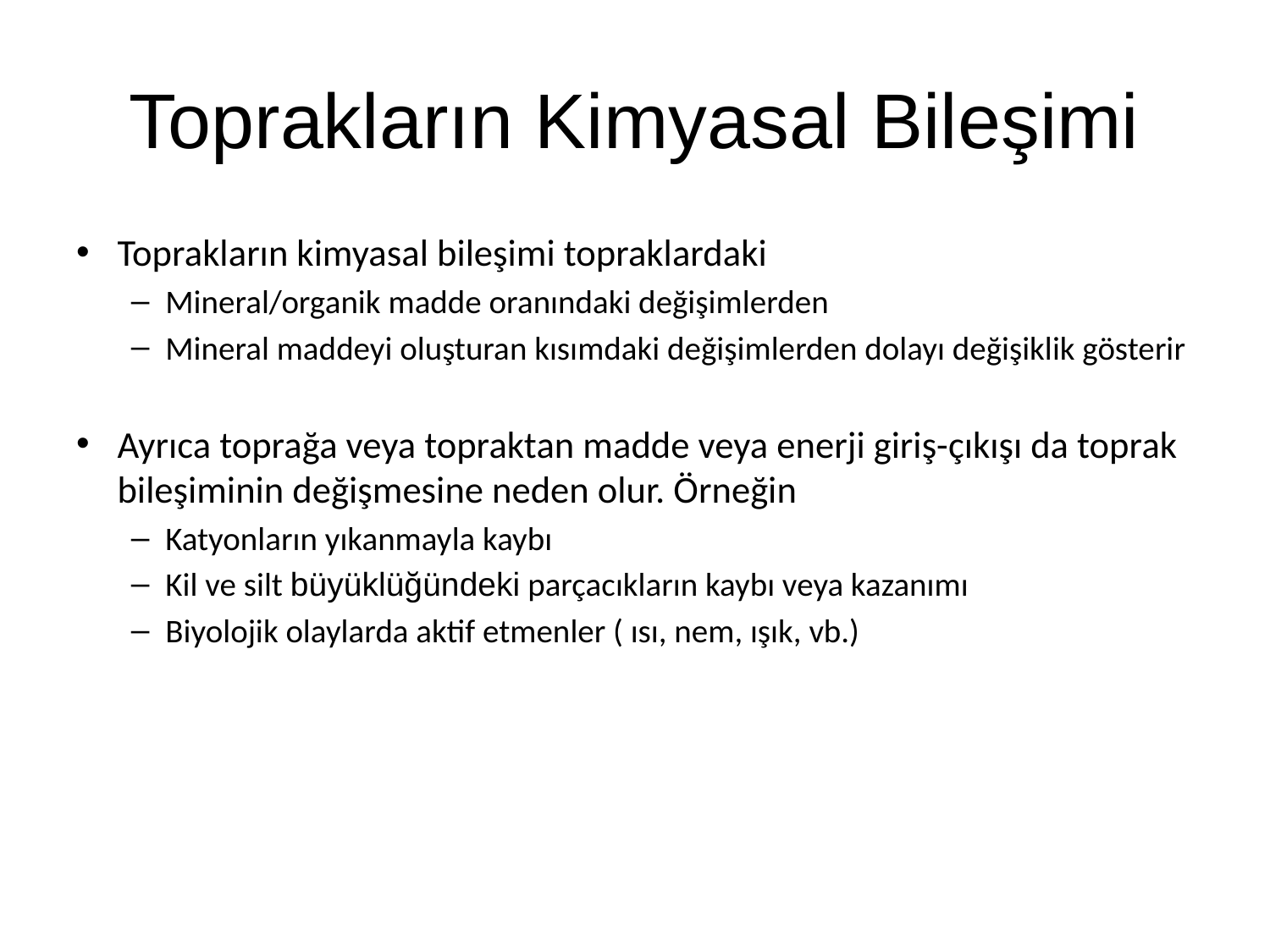

# Toprakların Kimyasal Bileşimi
Toprakların kimyasal bileşimi topraklardaki
Mineral/organik madde oranındaki değişimlerden
Mineral maddeyi oluşturan kısımdaki değişimlerden dolayı değişiklik gösterir

Ayrıca toprağa veya topraktan madde veya enerji giriş-çıkışı da toprak bileşiminin değişmesine neden olur. Örneğin
Katyonların yıkanmayla kaybı
Kil ve silt büyüklüğündeki parçacıkların kaybı veya kazanımı
Biyolojik olaylarda aktif etmenler ( ısı, nem, ışık, vb.)